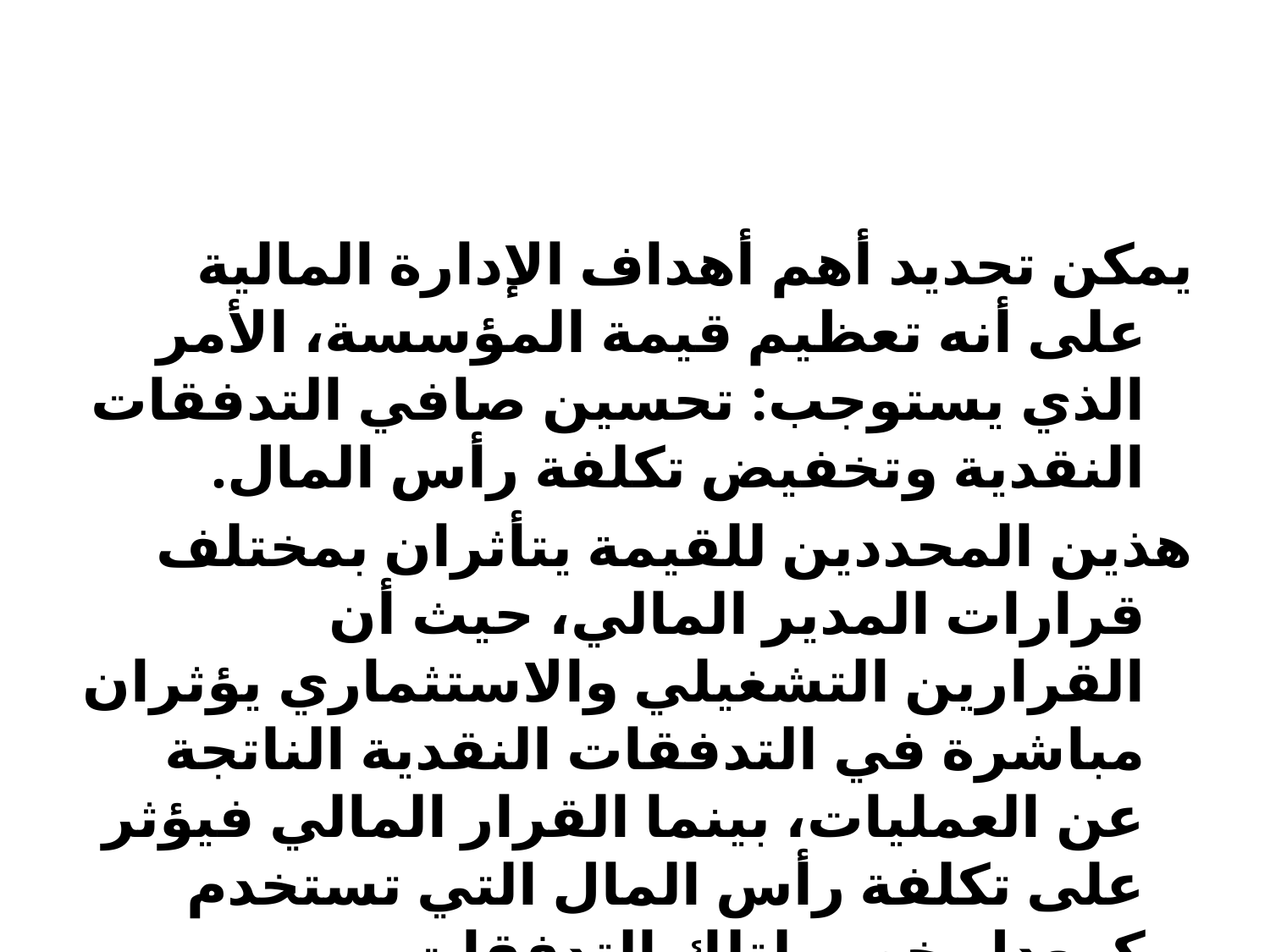

#
يمكن تحديد أهم أهداف الإدارة المالية على أنه تعظيم قيمة المؤسسة، الأمر الذي يستوجب: تحسين صافي التدفقات النقدية وتخفيض تكلفة رأس المال.
هذين المحددين للقيمة يتأثران بمختلف قرارات المدير المالي، حيث أن القرارين التشغيلي والاستثماري يؤثران مباشرة في التدفقات النقدية الناتجة عن العمليات، بينما القرار المالي فيؤثر على تكلفة رأس المال التي تستخدم كمعدل خصم لتلك التدفقات.